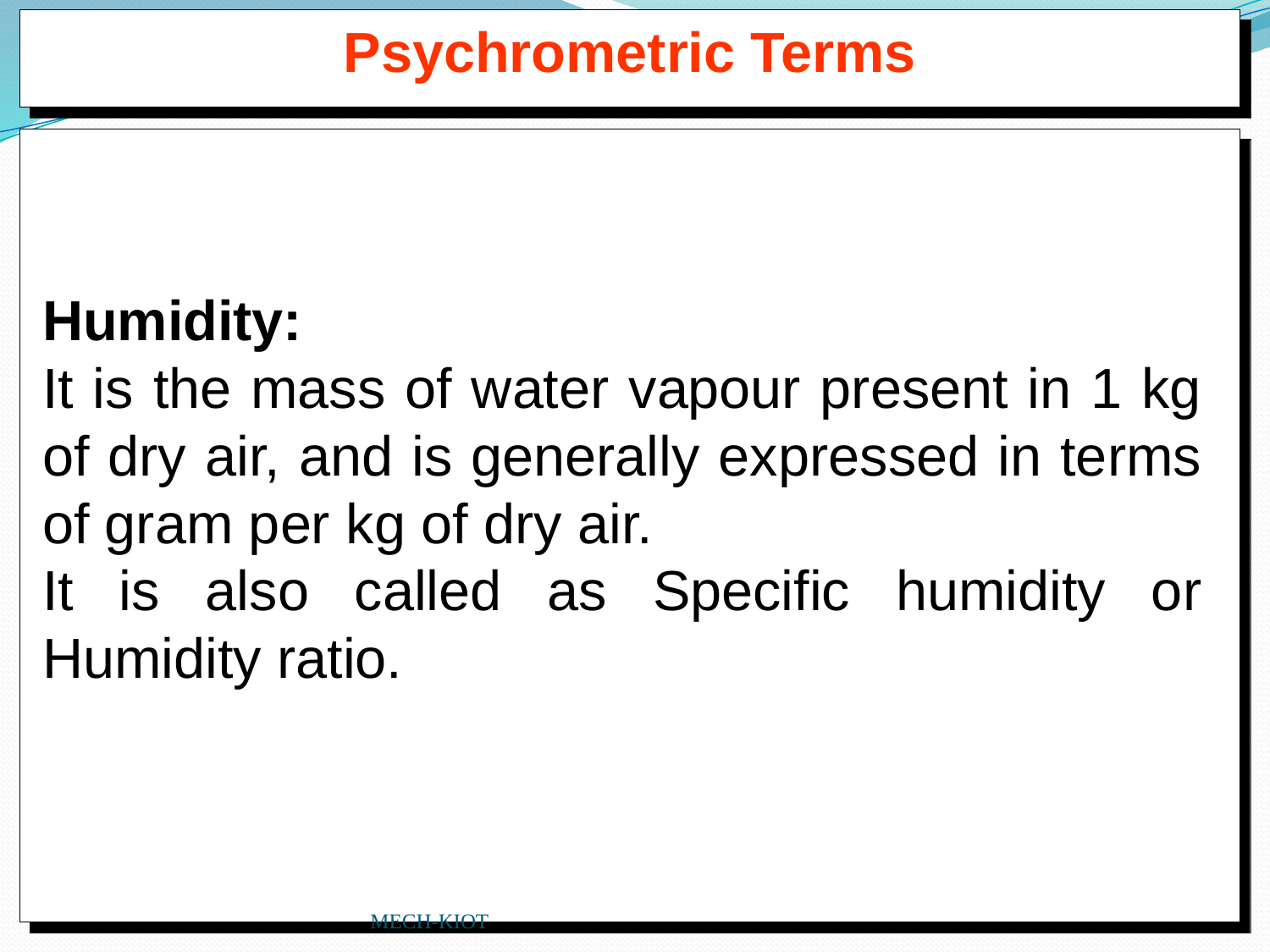

Psychrometric Terms

Humidity:
It is the mass of water vapour present in 1 kg of dry air, and is generally expressed in terms of gram per kg of dry air.
It is also called as Specific humidity or Humidity ratio.
MECH-KIOT